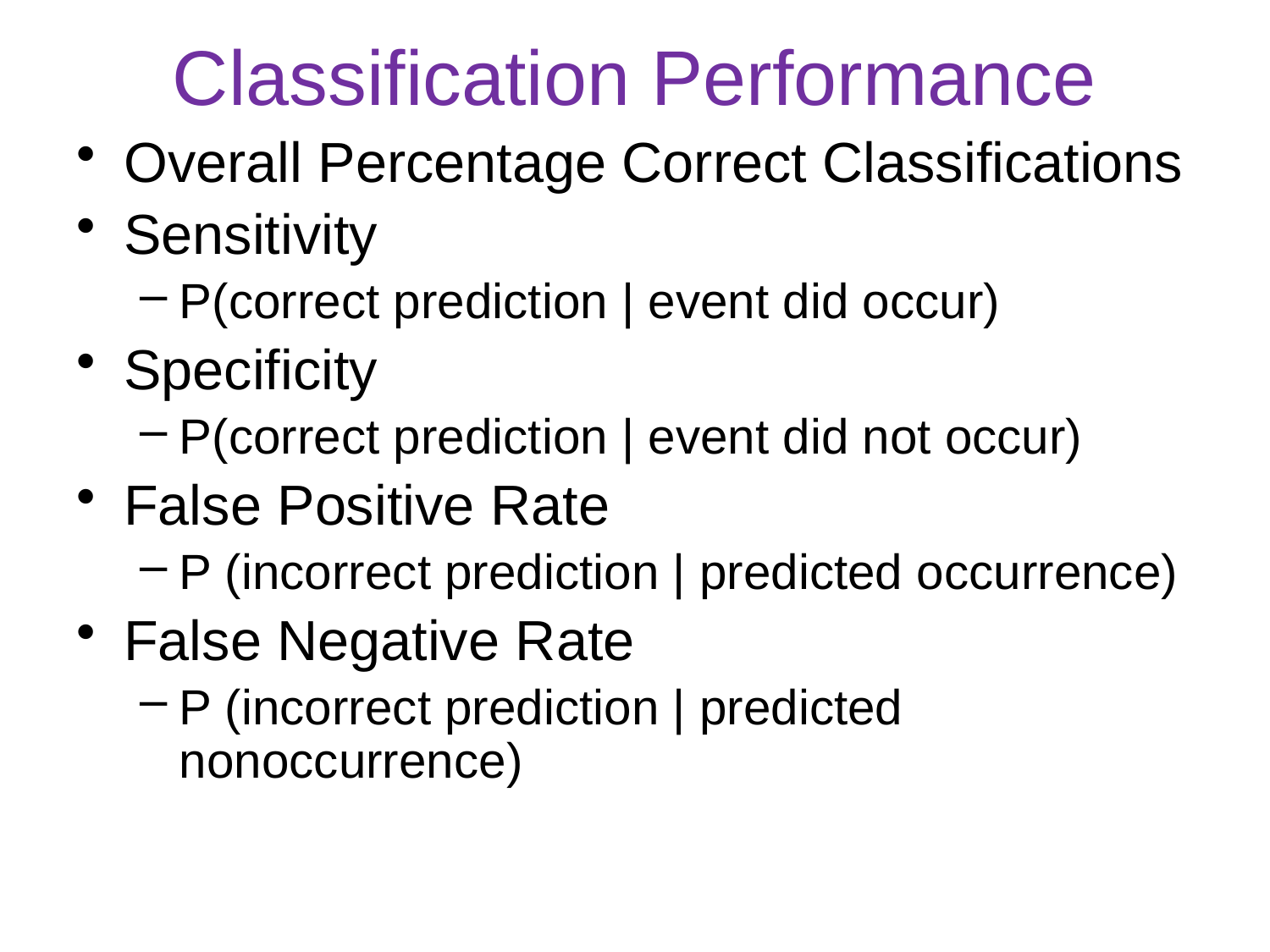

# Classification Performance
Overall Percentage Correct Classifications
Sensitivity
P(correct prediction | event did occur)
Specificity
P(correct prediction | event did not occur)
False Positive Rate
P (incorrect prediction | predicted occurrence)
False Negative Rate
P (incorrect prediction | predicted nonoccurrence)